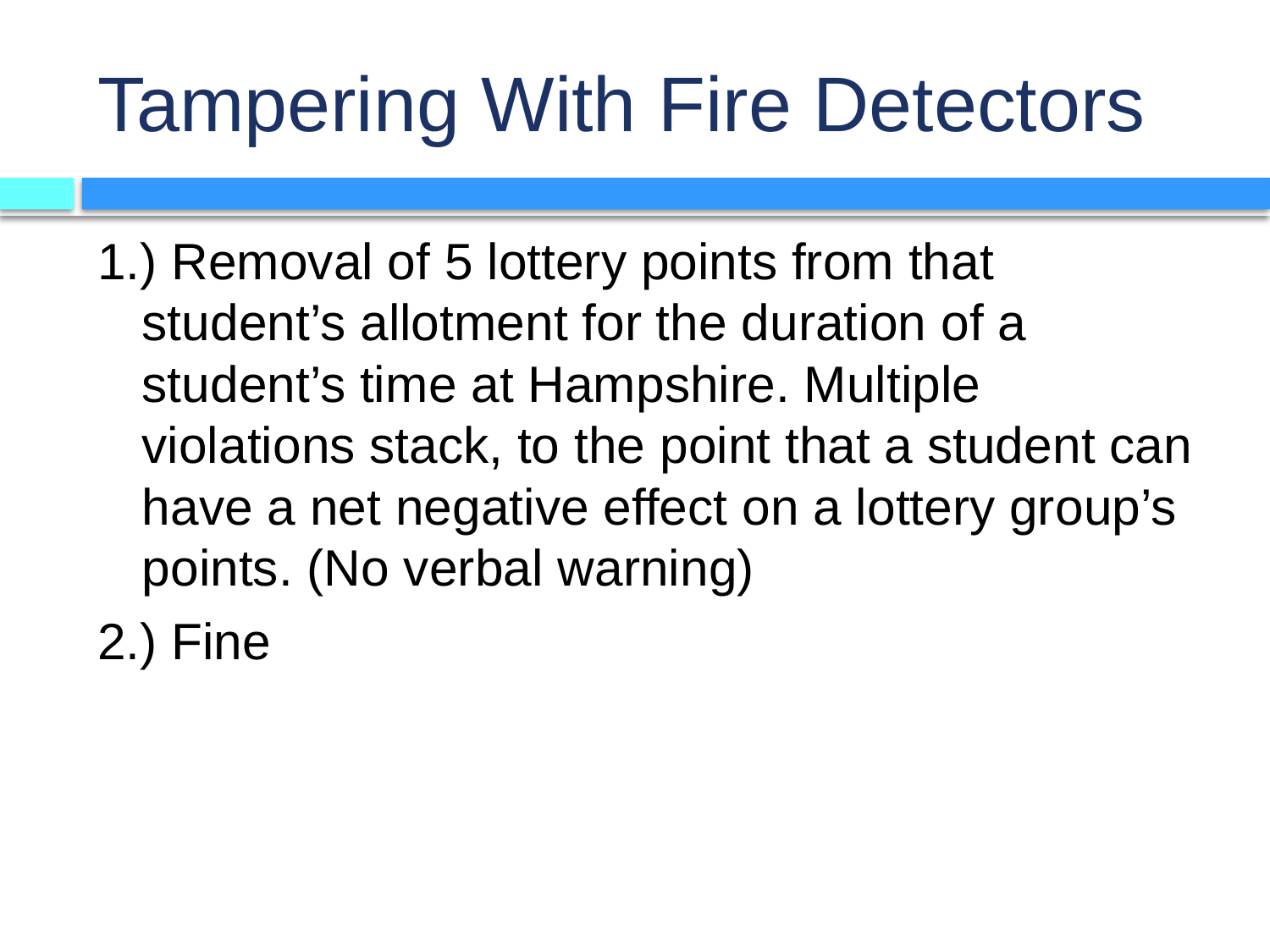

# Tampering With Fire Detectors
1.) Removal of 5 lottery points from that student’s allotment for the duration of a student’s time at Hampshire. Multiple violations stack, to the point that a student can have a net negative effect on a lottery group’s points. (No verbal warning)
2.) Fine